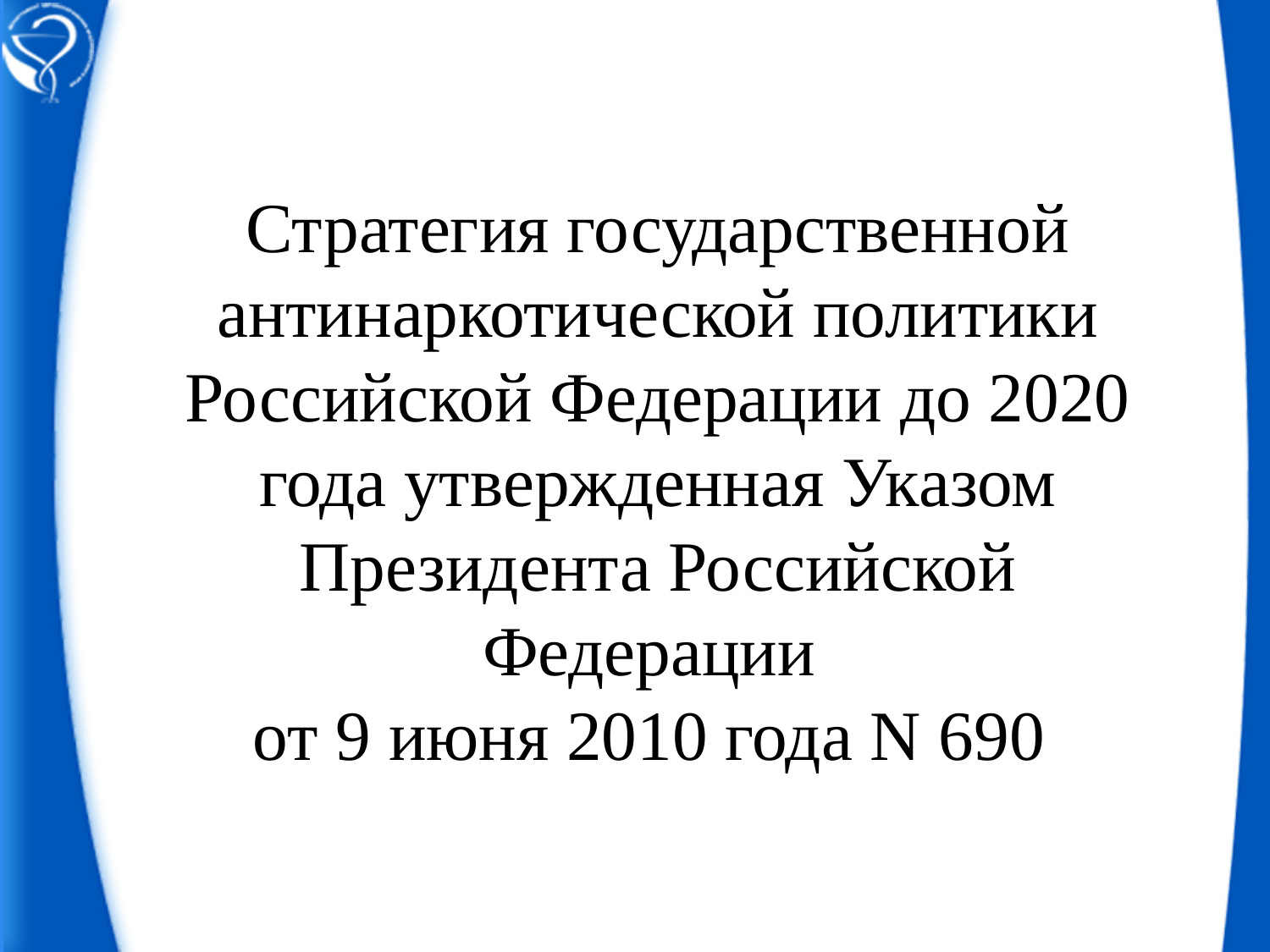

Стратегия государственной антинаркотической политики Российской Федерации до 2020 года утвержденная Указом Президента Российской Федерации
от 9 июня 2010 года N 690